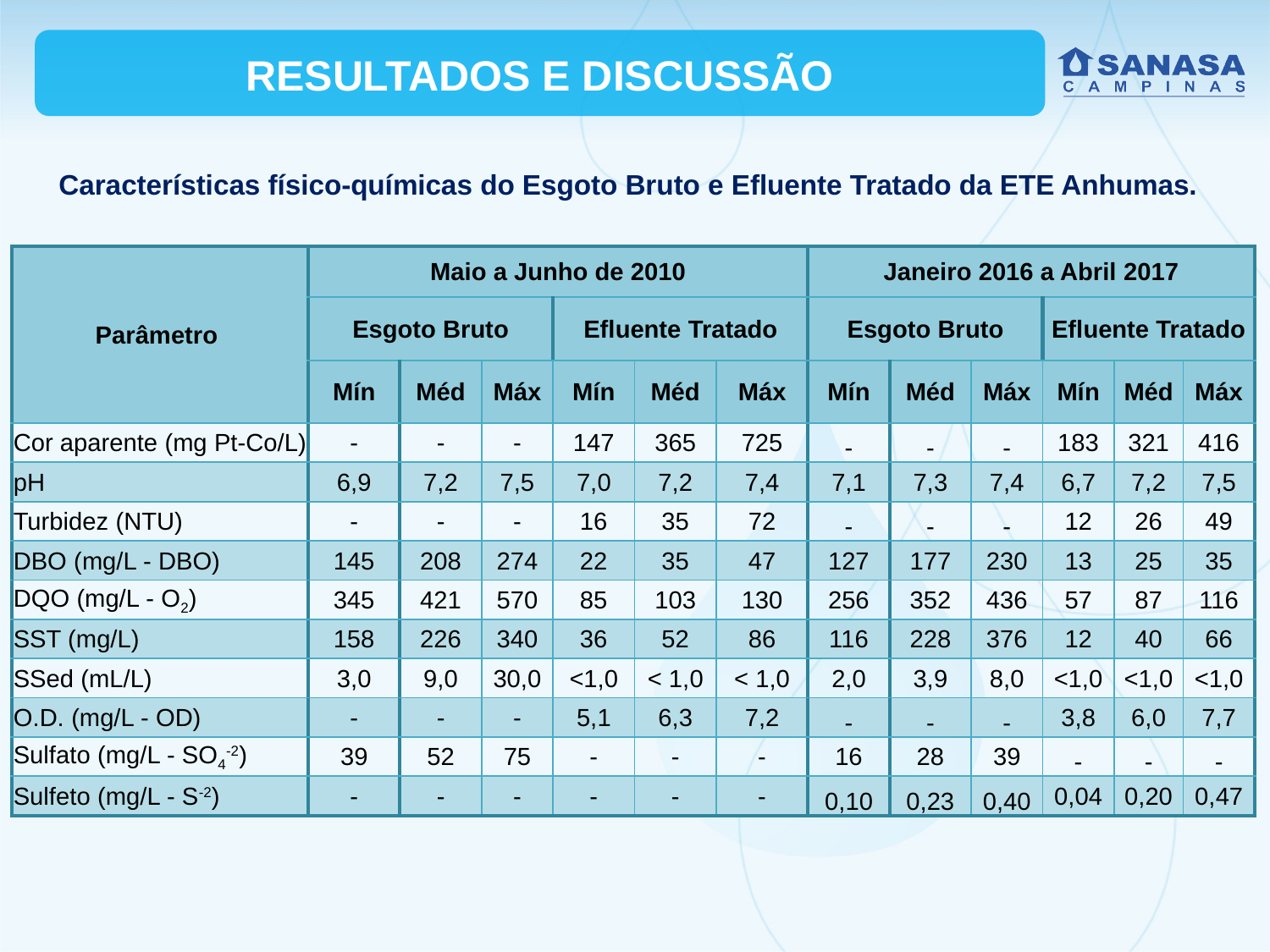

RESULTADOS E DISCUSSÃO
Características físico-químicas do Esgoto Bruto e Efluente Tratado da ETE Anhumas.

| Parâmetro | Maio a Junho de 2010 |  |  |  |  |  | Janeiro 2016 a Abril 2017 |  |  |  |  |  |
| --- | --- | --- | --- | --- | --- | --- | --- | --- | --- | --- | --- | --- |
|  | Esgoto Bruto |  |  | Efluente Tratado |  |  | Esgoto Bruto |  |  | Efluente Tratado |  |  |
|  | Mín | Méd | Máx | Mín | Méd | Máx | Mín | Méd | Máx | Mín | Méd | Máx |
| Cor aparente (mg Pt-Co/L) | - | - | - | 147 | 365 | 725 | - | - | - | 183 | 321 | 416 |
| pH | 6,9 | 7,2 | 7,5 | 7,0 | 7,2 | 7,4 | 7,1 | 7,3 | 7,4 | 6,7 | 7,2 | 7,5 |
| Turbidez (NTU) | - | - | - | 16 | 35 | 72 | - | - | - | 12 | 26 | 49 |
| DBO (mg/L - DBO) | 145 | 208 | 274 | 22 | 35 | 47 | 127 | 177 | 230 | 13 | 25 | 35 |
| DQO (mg/L - O2) | 345 | 421 | 570 | 85 | 103 | 130 | 256 | 352 | 436 | 57 | 87 | 116 |
| SST (mg/L) | 158 | 226 | 340 | 36 | 52 | 86 | 116 | 228 | 376 | 12 | 40 | 66 |
| SSed (mL/L) | 3,0 | 9,0 | 30,0 | <1,0 | < 1,0 | < 1,0 | 2,0 | 3,9 | 8,0 | <1,0 | <1,0 | <1,0 |
| O.D. (mg/L - OD) | - | - | - | 5,1 | 6,3 | 7,2 | - | - | - | 3,8 | 6,0 | 7,7 |
| Sulfato (mg/L - SO4-2) | 39 | 52 | 75 | - | - | - | 16 | 28 | 39 | - | - | - |
| Sulfeto (mg/L - S-2) | - | - | - | - | - | - | 0,10 | 0,23 | 0,40 | 0,04 | 0,20 | 0,47 |